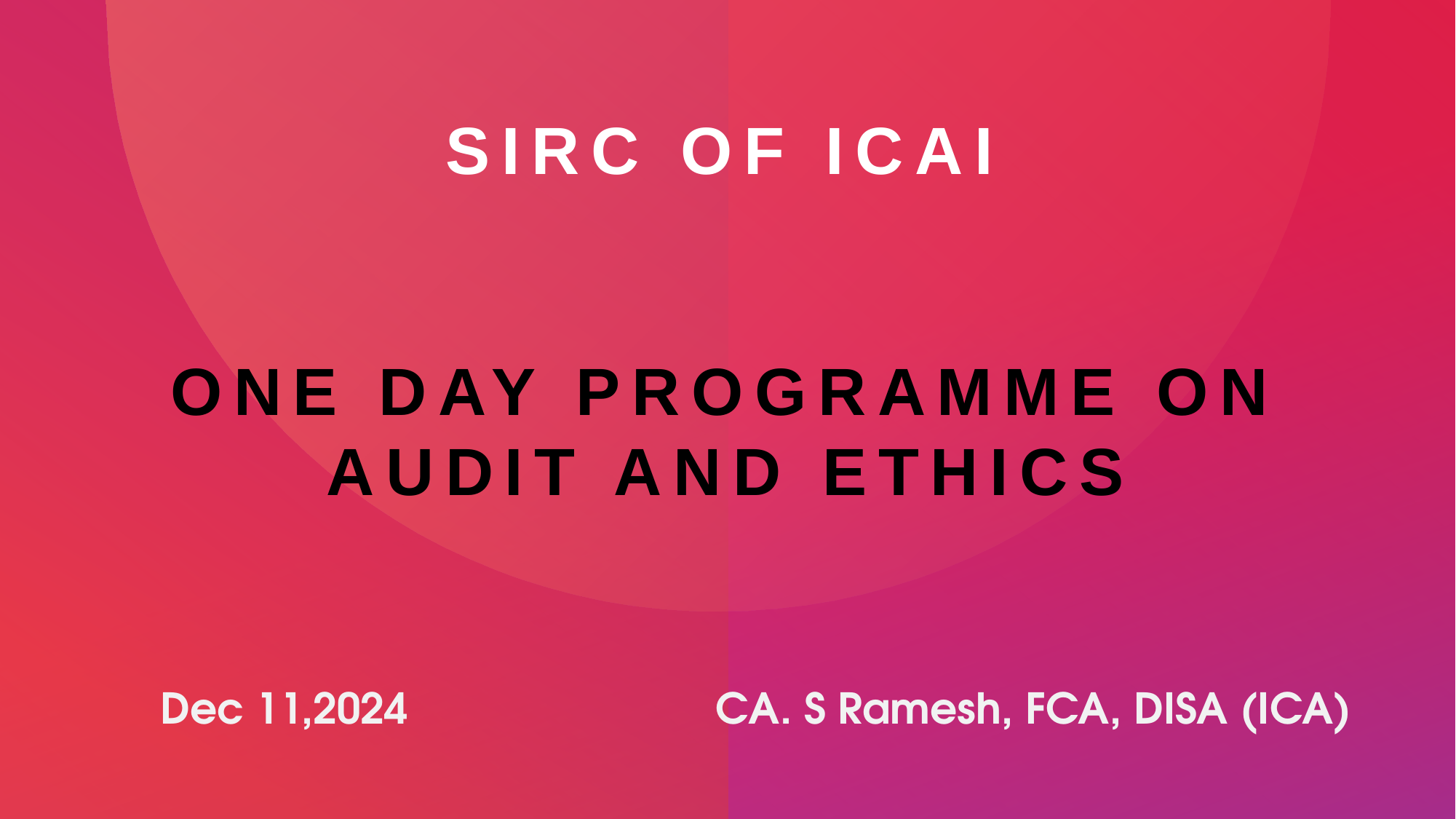

# SIRC of ICAI One day programme on Audit and Ethics
Dec 11,2024                          CA. S Ramesh, FCA, DISA (ICA)